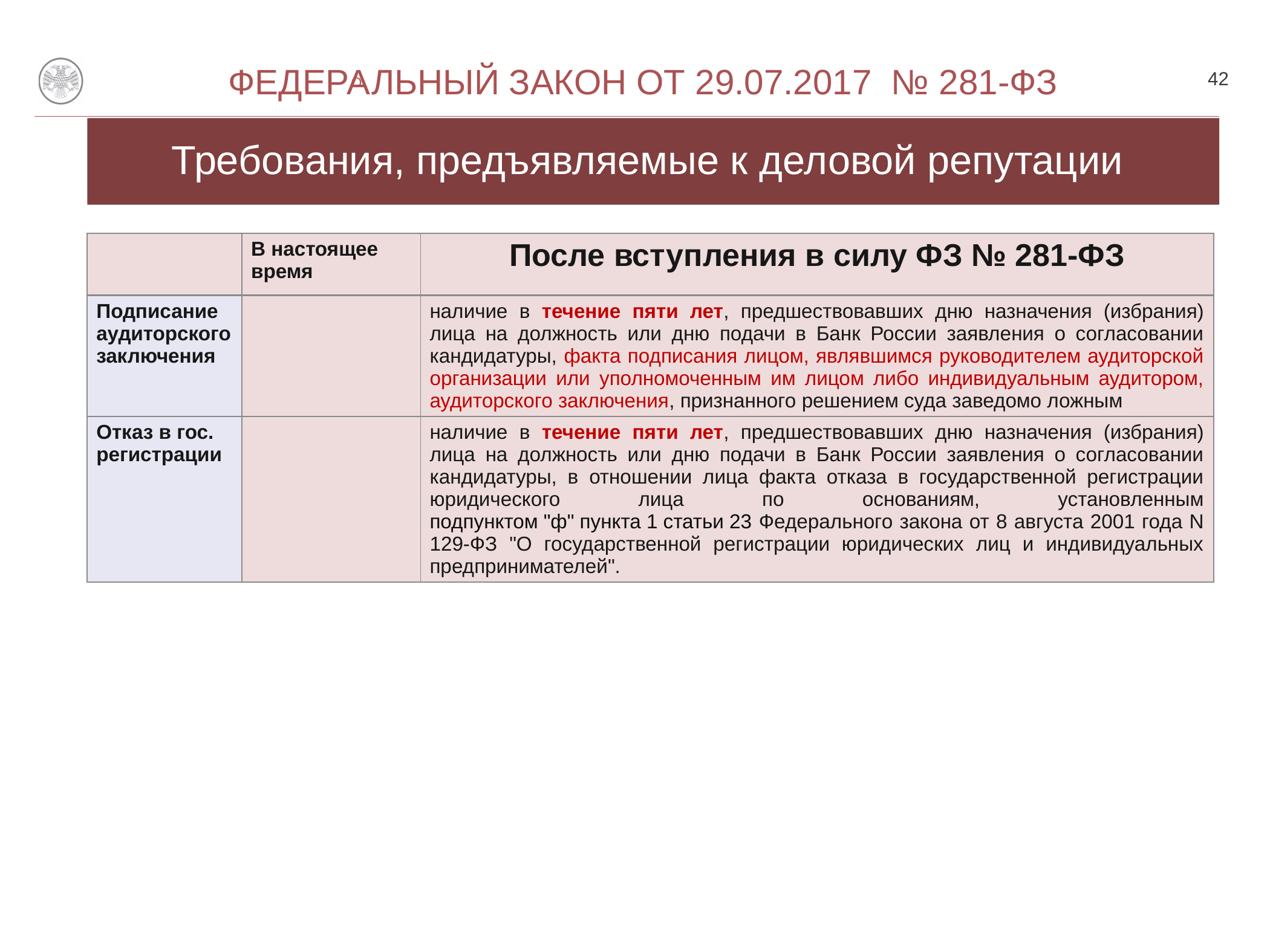

42
 Федеральный закон от 29.07.2017  № 281-ФЗ
О
# Требования, предъявляемые к деловой репутации
|  | В настоящее время | После вступления в силу ФЗ № 281-ФЗ |
| --- | --- | --- |
| Подписание аудиторского заключения |  | наличие в течение пяти лет, предшествовавших дню назначения (избрания) лица на должность или дню подачи в Банк России заявления о согласовании кандидатуры, факта подписания лицом, являвшимся руководителем аудиторской организации или уполномоченным им лицом либо индивидуальным аудитором, аудиторского заключения, признанного решением суда заведомо ложным |
| Отказ в гос. регистрации |  | наличие в течение пяти лет, предшествовавших дню назначения (избрания) лица на должность или дню подачи в Банк России заявления о согласовании кандидатуры, в отношении лица факта отказа в государственной регистрации юридического лица по основаниям, установленным подпунктом "ф" пункта 1 статьи 23 Федерального закона от 8 августа 2001 года N 129-ФЗ "О государственной регистрации юридических лиц и индивидуальных предпринимателей". |